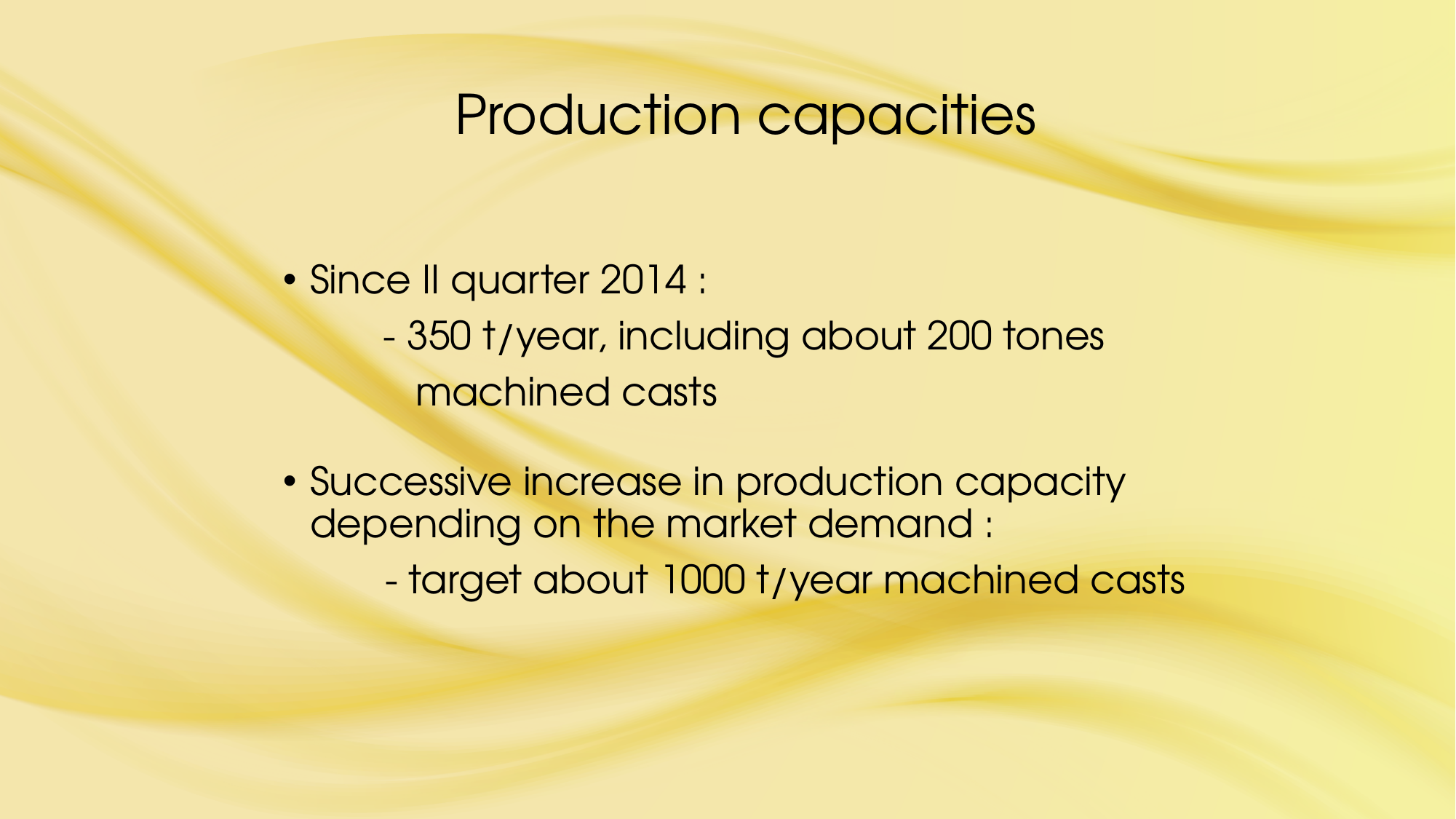

Production capacities

Since II quarter 2014 :
	- 350 t/year, including about 200 tones
	   machined casts
Successive increase in production capacity depending on the market demand :
 	       - target about 1000 t/year machined casts